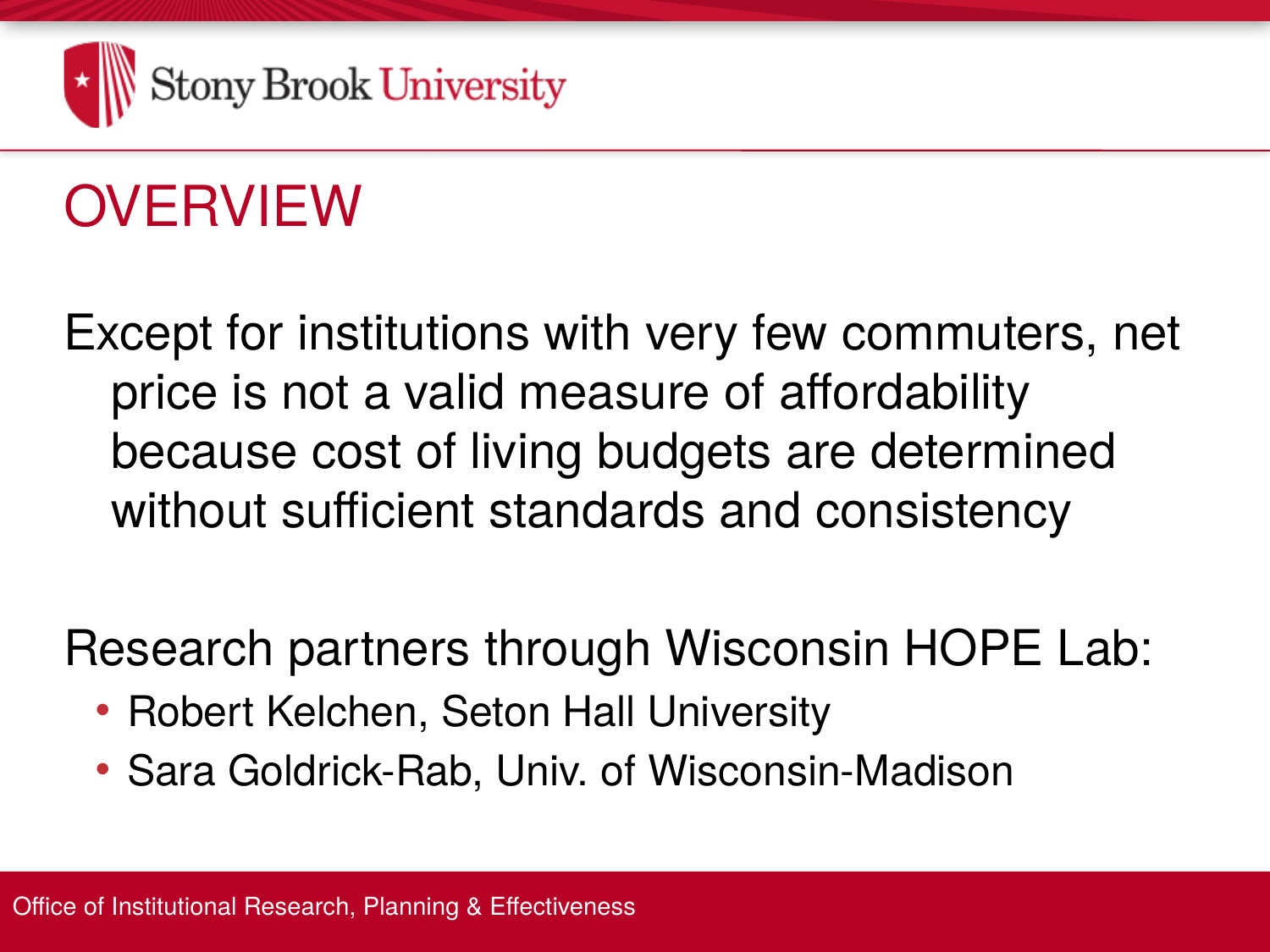

Overview
Except for institutions with very few commuters, net price is not a valid measure of affordability because cost of living budgets are determined without sufficient standards and consistency

Research partners through Wisconsin HOPE Lab:
Robert Kelchen, Seton Hall University
Sara Goldrick-Rab, Univ. of Wisconsin-Madison